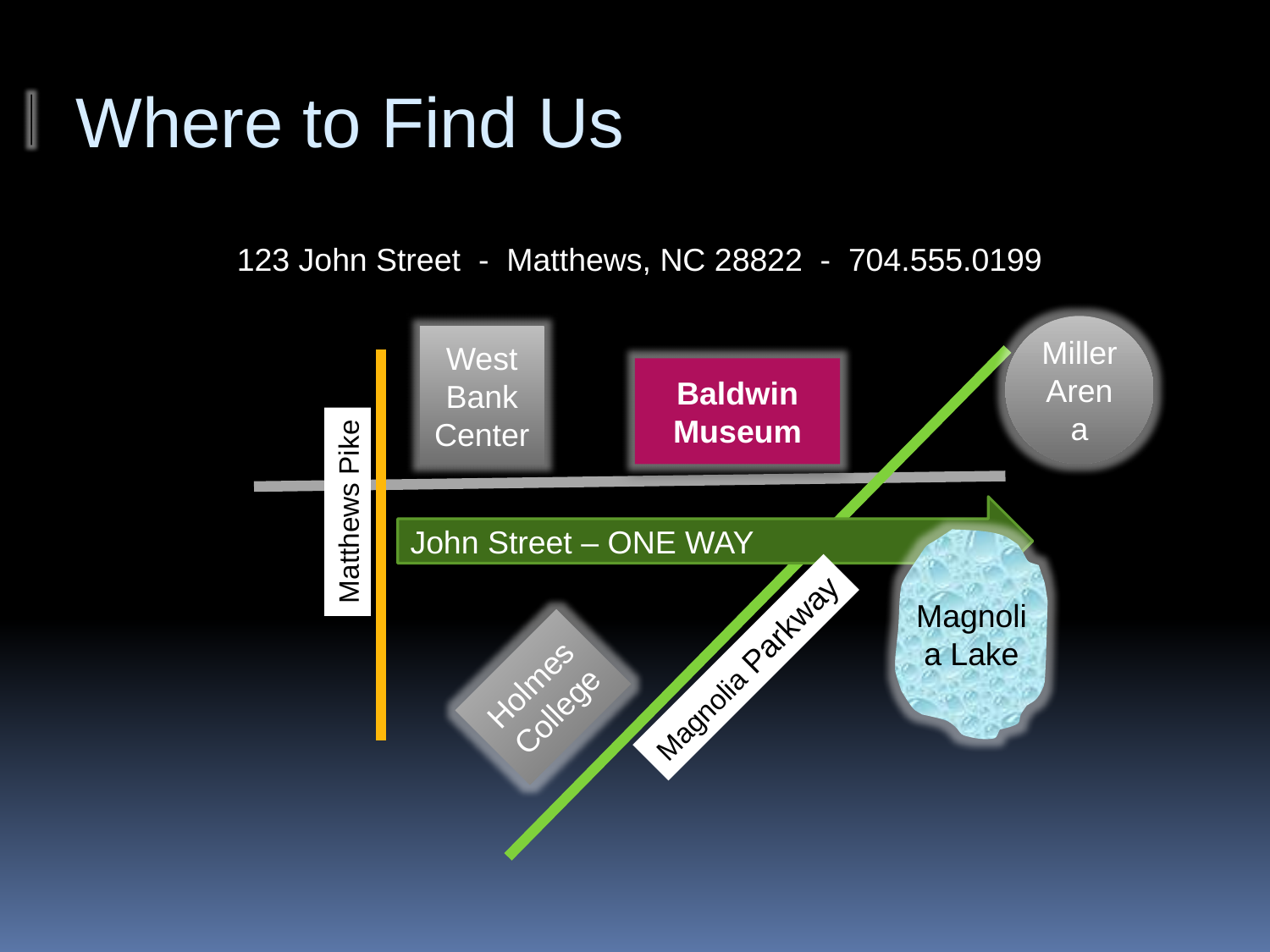

# Where to Find Us
123 John Street  -  Matthews, NC 28822  -  704.555.0199
Miller Arena
West Bank Center
Baldwin Museum
Matthews Pike
John Street – ONE WAY
Magnolia Lake
Magnolia Parkway
Holmes College